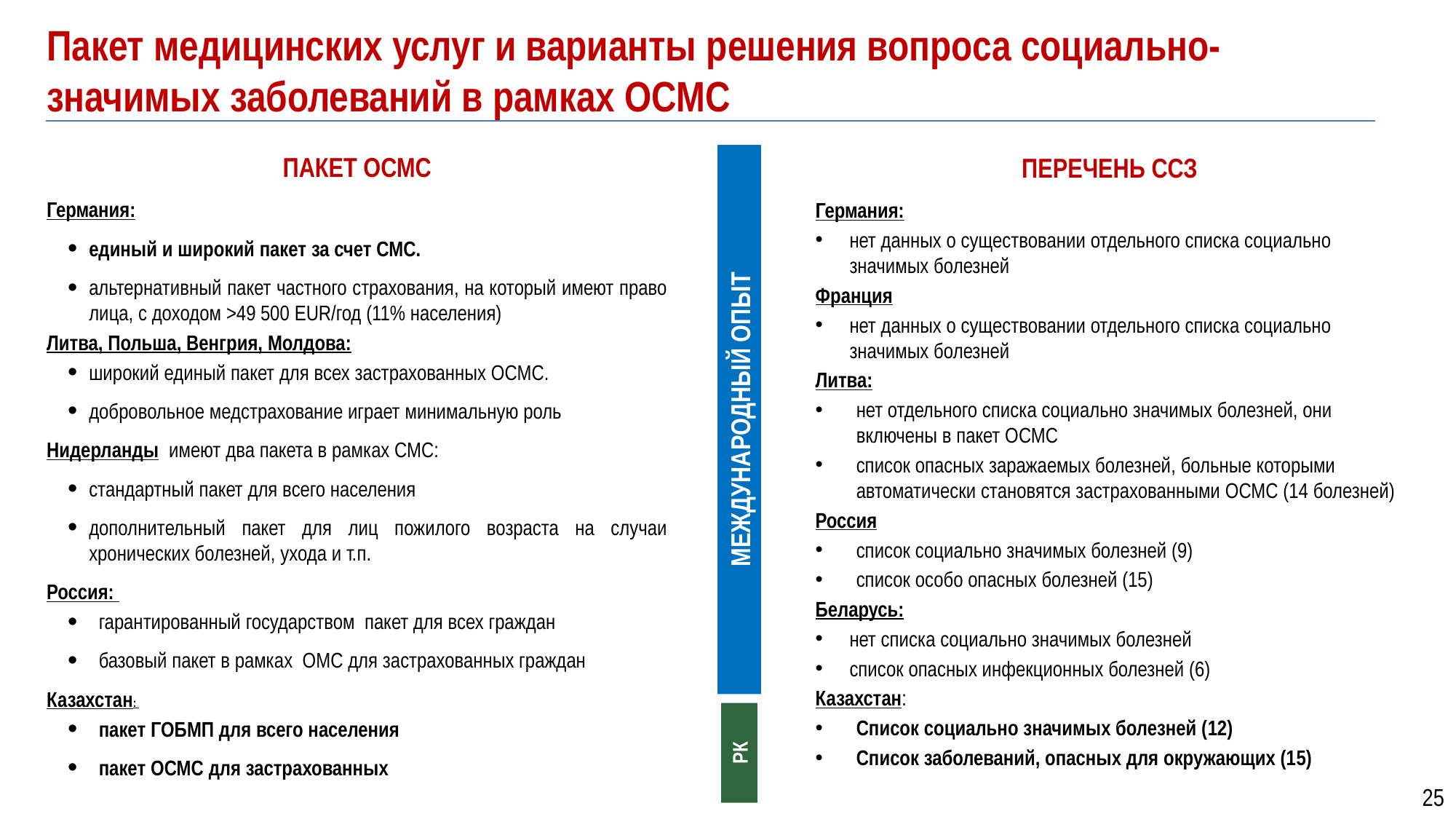

Пакет медицинских услуг и варианты решения вопроса социально-значимых заболеваний в рамках ОСМС
ПАКЕТ ОСМС
Германия:
единый и широкий пакет за счет СМС.
альтернативный пакет частного страхования, на который имеют право лица, с доходом >49 500 EUR/год (11% населения)
Литва, Польша, Венгрия, Молдова:
широкий единый пакет для всех застрахованных ОСМС.
добровольное медстрахование играет минимальную роль
Нидерланды  имеют два пакета в рамках СМС:
стандартный пакет для всего населения
дополнительный пакет для лиц пожилого возраста на случаи хронических болезней, ухода и т.п.
Россия:
  гарантированный государством  пакет для всех граждан
  базовый пакет в рамках  ОМС для застрахованных граждан
Казахстан:
  пакет ГОБМП для всего населения
  пакет ОСМС для застрахованных

ПЕРЕЧЕНЬ ССЗ
Германия:
нет данных о существовании отдельного списка социально значимых болезней
Франция
нет данных о существовании отдельного списка социально значимых болезней
Литва:
нет отдельного списка социально значимых болезней, они включены в пакет ОСМС
список опасных заражаемых болезней, больные которыми автоматически становятся застрахованными ОСМС (14 болезней)
Россия
список социально значимых болезней (9)
список особо опасных болезней (15)
Беларусь:
нет списка социально значимых болезней
список опасных инфекционных болезней (6)
Казахстан:
Список социально значимых болезней (12)
Список заболеваний, опасных для окружающих (15)
МЕЖДУНАРОДНЫЙ ОПЫТ
РК
25